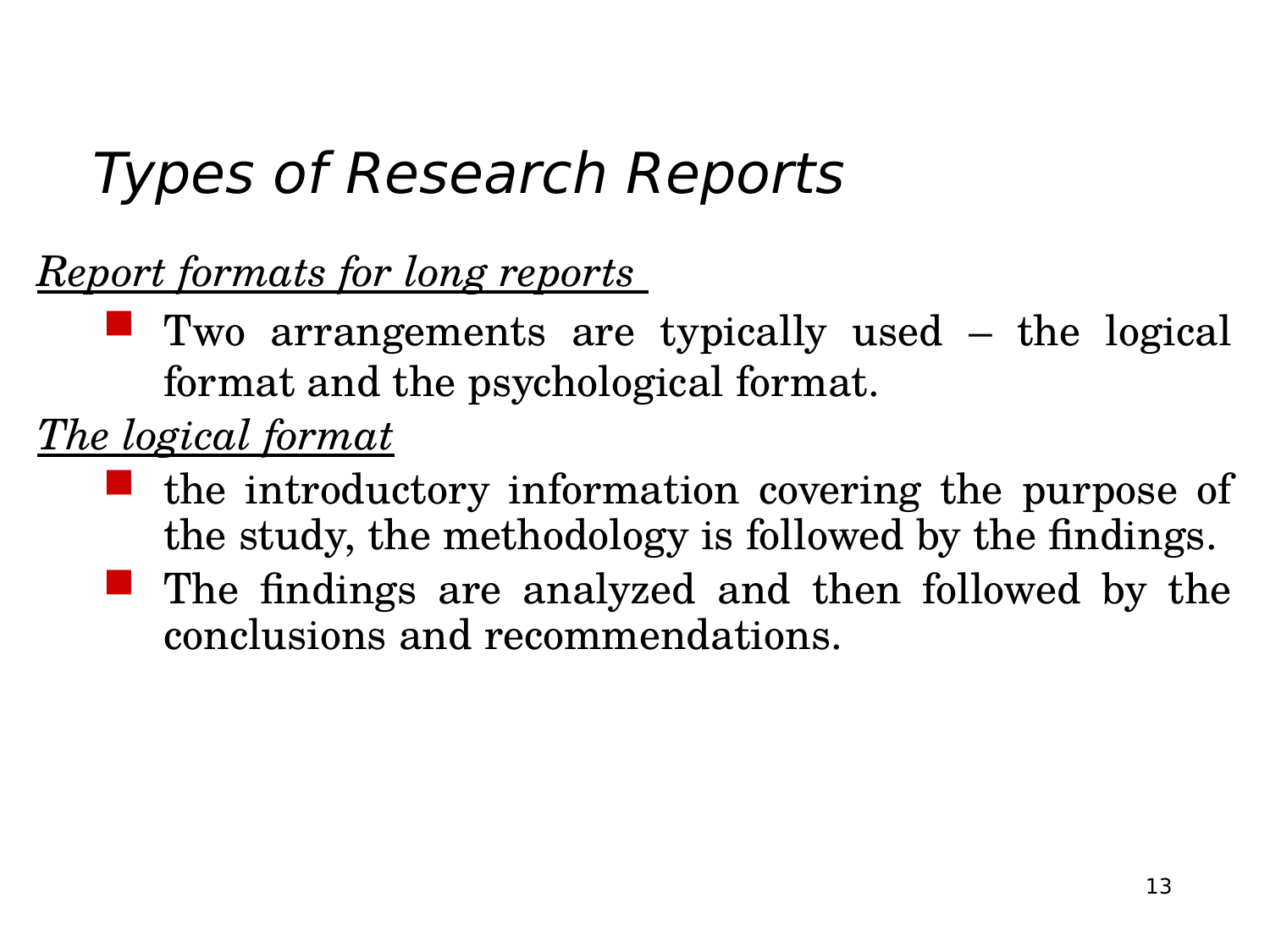

# Types of Research Reports
Report formats for long reports
Two arrangements are typically used – the logical format and the psychological format.
The logical format
the introductory information covering the purpose of the study, the methodology is followed by the findings.
The findings are analyzed and then followed by the conclusions and recommendations.

13